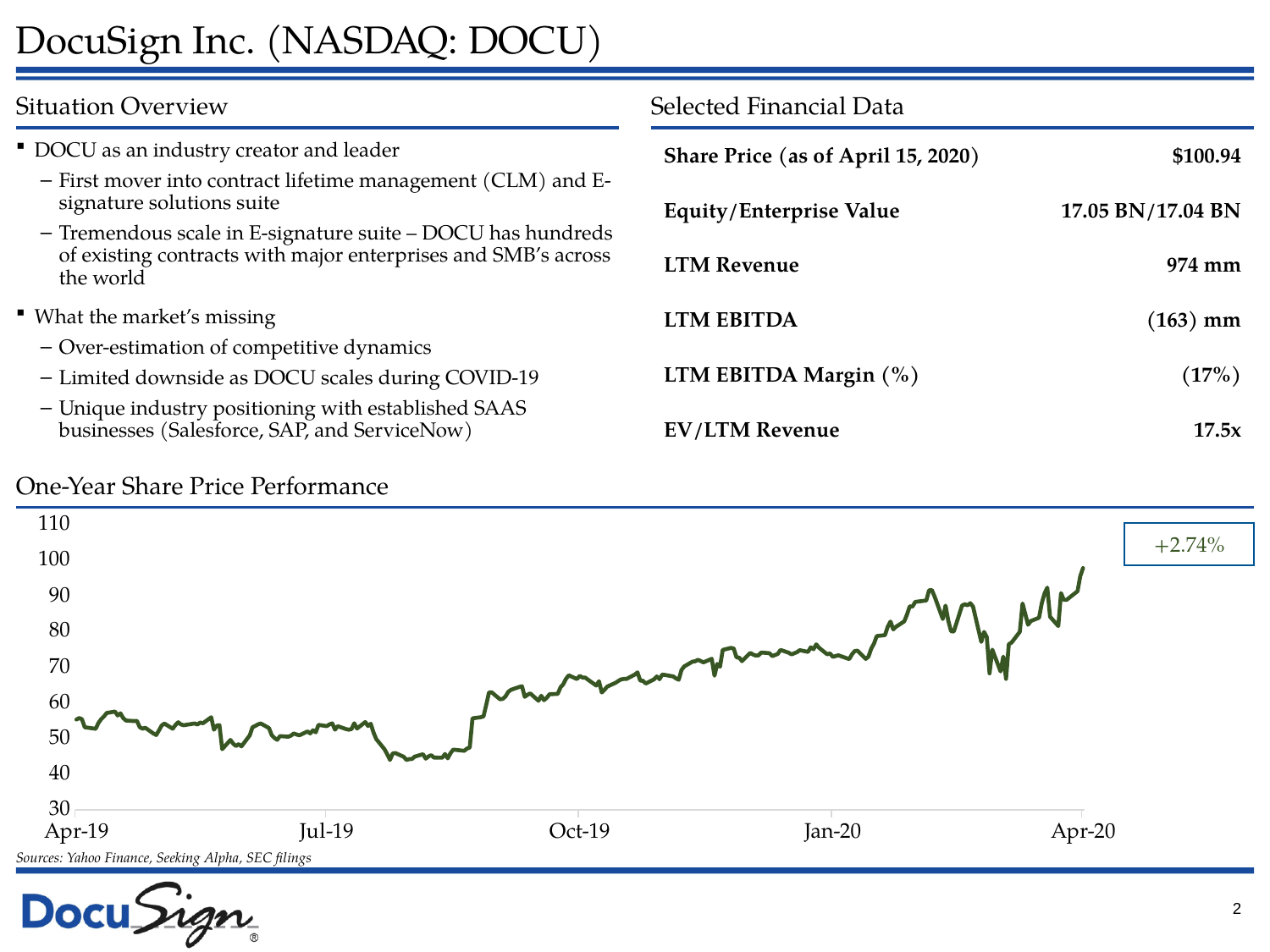

# DocuSign Inc. (NASDAQ: DOCU)
Situation Overview
Selected Financial Data
DOCU as an industry creator and leader
First mover into contract lifetime management (CLM) and E-signature solutions suite
Tremendous scale in E-signature suite – DOCU has hundreds of existing contracts with major enterprises and SMB’s across the world
What the market’s missing
Over-estimation of competitive dynamics
Limited downside as DOCU scales during COVID-19
Unique industry positioning with established SAAS businesses (Salesforce, SAP, and ServiceNow)
| Share Price (as of April 15, 2020) | $100.94 |
| --- | --- |
| Equity/Enterprise Value | 17.05 BN/17.04 BN |
| LTM Revenue | 974 mm |
| LTM EBITDA | (163) mm |
| LTM EBITDA Margin (%) | (17%) |
| EV/LTM Revenue | 17.5x |
One-Year Share Price Performance

### Chart

| Category | Open |
|---|---|
| 43570 | 55.360001 |
| 43571 | 55.77 |
| 43572 | 55.450001 |
| 43573 | 53.200001 |
| 43577 | 52.740002 |
| 43578 | 54.400002 |
| 43579 | 55.470001 |
| 43580 | 56.209999 |
| 43581 | 57.200001 |
| 43584 | 57.610001 |
| 43585 | 56.5 |
| 43586 | 57.099998 |
| 43587 | 55.77 |
| 43588 | 55.080002 |
| 43591 | 54.919998 |
| 43592 | 54.98 |
| 43593 | 53.220001 |
| 43594 | 52.779999 |
| 43595 | 53.049999 |
| 43598 | 51.419998 |
| 43599 | 51.0 |
| 43600 | 52.290001 |
| 43601 | 53.689999 |
| 43602 | 54.220001 |
| 43605 | 52.77 |
| 43606 | 53.810001 |
| 43607 | 54.59 |
| 43608 | 53.98 |
| 43609 | 53.759998 |
| 43613 | 54.25 |
| 43614 | 53.959999 |
| 43615 | 54.509998 |
| 43616 | 54.299999 |
| 43619 | 56.0 |
| 43620 | 52.5 |
| 43621 | 53.639999 |
| 43622 | 53.77 |
| 43623 | 47.02 |
| 43626 | 49.630001 |
| 43627 | 48.580002 |
| 43628 | 47.900002 |
| 43629 | 48.450001 |
| 43630 | 47.810001 |
| 43633 | 50.900002 |
| 43634 | 53.189999 |
| 43635 | 53.560001 |
| 43636 | 54.0 |
| 43637 | 54.25 |
| 43640 | 52.950001 |
| 43641 | 50.950001 |
| 43642 | 50.16 |
| 43643 | 49.650002 |
| 43644 | 50.689999 |
| 43647 | 50.529999 |
| 43648 | 50.84 |
| 43649 | 51.439999 |
| 43651 | 50.91 |
| 43654 | 52.0 |
| 43655 | 51.459999 |
| 43656 | 52.34 |
| 43657 | 51.759998 |
| 43658 | 53.849998 |
| 43661 | 53.5 |
| 43662 | 54.0 |
| 43663 | 54.279999 |
| 43664 | 52.509998 |
| 43665 | 53.490002 |
| 43668 | 52.68 |
| 43669 | 52.509998 |
| 43670 | 52.669998 |
| 43671 | 54.299999 |
| 43672 | 52.810001 |
| 43675 | 54.66 |
| 43676 | 53.549999 |
| 43677 | 54.169998 |
| 43678 | 51.73 |
| 43679 | 49.860001 |
| 43682 | 47.0 |
| 43683 | 45.59 |
| 43684 | 44.0 |
| 43685 | 45.830002 |
| 43686 | 45.919998 |
| 43689 | 44.880001 |
| 43690 | 44.0 |
| 43691 | 44.23 |
| 43692 | 44.27 |
| 43693 | 44.93 |
| 43696 | 45.610001 |
| 43697 | 44.360001 |
| 43698 | 45.0 |
| 43699 | 45.34 |
| 43700 | 44.66 |
| 43703 | 44.630001 |
| 43704 | 45.669998 |
| 43705 | 44.450001 |
| 43706 | 45.91 |
| 43707 | 46.900002 |
| 43711 | 46.57 |
| 43712 | 47.200001 |
| 43713 | 47.48 |
| 43714 | 55.700001 |
| 43717 | 56.0 |
| 43718 | 56.23 |
| 43719 | 59.5 |
| 43720 | 62.970001 |
| 43721 | 62.990002 |
| 43724 | 61.049999 |
| 43725 | 61.16 |
| 43726 | 61.849998 |
| 43727 | 63.130001 |
| 43728 | 63.720001 |
| 43731 | 64.510002 |
| 43732 | 64.699997 |
| 43733 | 61.740002 |
| 43734 | 62.310001 |
| 43735 | 62.709999 |
| 43738 | 60.619999 |
| 43739 | 62.029999 |
| 43740 | 60.799999 |
| 43741 | 61.450001 |
| 43742 | 62.459999 |
| 43745 | 62.57 |
| 43746 | 64.400002 |
| 43747 | 65.260002 |
| 43748 | 66.809998 |
| 43749 | 67.800003 |
| 43752 | 66.730003 |
| 43753 | 67.639999 |
| 43754 | 67.169998 |
| 43755 | 67.150002 |
| 43756 | 66.550003 |
| 43759 | 64.910004 |
| 43760 | 66.110001 |
| 43761 | 62.959999 |
| 43762 | 63.709999 |
| 43763 | 64.620003 |
| 43766 | 65.669998 |
| 43767 | 66.190002 |
| 43768 | 66.629997 |
| 43769 | 66.769997 |
| 43770 | 66.779999 |
| 43773 | 68.0 |
| 43774 | 68.610001 |
| 43775 | 66.279999 |
| 43776 | 66.25 |
| 43777 | 65.470001 |
| 43780 | 66.650002 |
| 43781 | 67.480003 |
| 43782 | 66.690002 |
| 43783 | 68.0 |
| 43784 | 67.900002 |
| 43787 | 67.480003 |
| 43788 | 66.919998 |
| 43789 | 66.540001 |
| 43790 | 69.290001 |
| 43791 | 70.300003 |
| 43794 | 71.629997 |
| 43795 | 71.75 |
| 43796 | 72.160004 |
| 43798 | 71.440002 |
| 43801 | 72.440002 |
| 43802 | 67.690002 |
| 43803 | 71.010002 |
| 43804 | 70.199997 |
| 43805 | 74.940002 |
| 43808 | 75.510002 |
| 43809 | 75.300003 |
| 43810 | 72.849998 |
| 43811 | 72.760002 |
| 43812 | 71.779999 |
| 43815 | 74.094002 |
| 43816 | 73.639999 |
| 43817 | 73.349998 |
| 43818 | 73.410004 |
| 43819 | 74.209999 |
| 43822 | 74.010002 |
| 43823 | 73.199997 |
| 43825 | 73.800003 |
| 43826 | 74.940002 |
| 43829 | 74.129997 |
| 43830 | 73.669998 |
| 43832 | 74.309998 |
| 43833 | 74.870003 |
| 43836 | 74.379997 |
| 43837 | 75.669998 |
| 43838 | 75.129997 |
| 43839 | 76.489998 |
| 43840 | 75.550003 |
| 43843 | 73.690002 |
| 43844 | 73.959999 |
| 43845 | 73.0 |
| 43846 | 73.199997 |
| 43847 | 73.43 |
| 43851 | 72.349998 |
| 43852 | 73.699997 |
| 43853 | 74.610001 |
| 43854 | 74.720001 |
| 43857 | 72.410004 |
| 43858 | 73.059998 |
| 43859 | 75.300003 |
| 43860 | 76.699997 |
| 43861 | 78.830002 |
| 43864 | 79.099998 |
| 43865 | 81.459999 |
| 43866 | 82.910004 |
| 43867 | 80.699997 |
| 43868 | 81.440002 |
| 43871 | 82.949997 |
| 43872 | 84.860001 |
| 43873 | 87.18 |
| 43874 | 87.110001 |
| 43875 | 88.43 |
| 43879 | 88.830002 |
| 43880 | 91.68 |
| 43881 | 91.779999 |
| 43882 | 89.989998 |
| 43885 | 83.610001 |
| 43886 | 87.389999 |
| 43887 | 83.120003 |
| 43888 | 80.190002 |
| 43889 | 80.110001 |
| 43892 | 87.389999 |
| 43893 | 87.769997 |
| 43894 | 87.480003 |
| 43895 | 88.07 |
| 43896 | 87.099998 |
| 43899 | 77.18 |
| 43900 | 80.0 |
| 43901 | 78.540001 |
| 43902 | 68.353996 |
| 43903 | 75.019997 |
| 43906 | 68.879997 |
| 43907 | 73.07 |
| 43908 | 66.800003 |
| 43909 | 76.529999 |
| 43910 | 77.0 |
| 43913 | 80.010002 |
| 43914 | 88.0 |
| 43915 | 85.0 |
| 43916 | 82.019997 |
| 43917 | 83.059998 |
| 43920 | 83.980003 |
| 43921 | 88.080002 |
| 43922 | 90.82 |
| 43923 | 92.449997 |
| 43924 | 84.260002 |
| 43927 | 81.629997 |
| 43928 | 90.910004 |
| 43929 | 88.989998 |
| 43930 | 89.0 |
| 43934 | 91.440002 |
| 43935 | 95.690002 |
| 43936 | 97.93 |
+2.74%
Sources: Yahoo Finance, Seeking Alpha, SEC filings
2